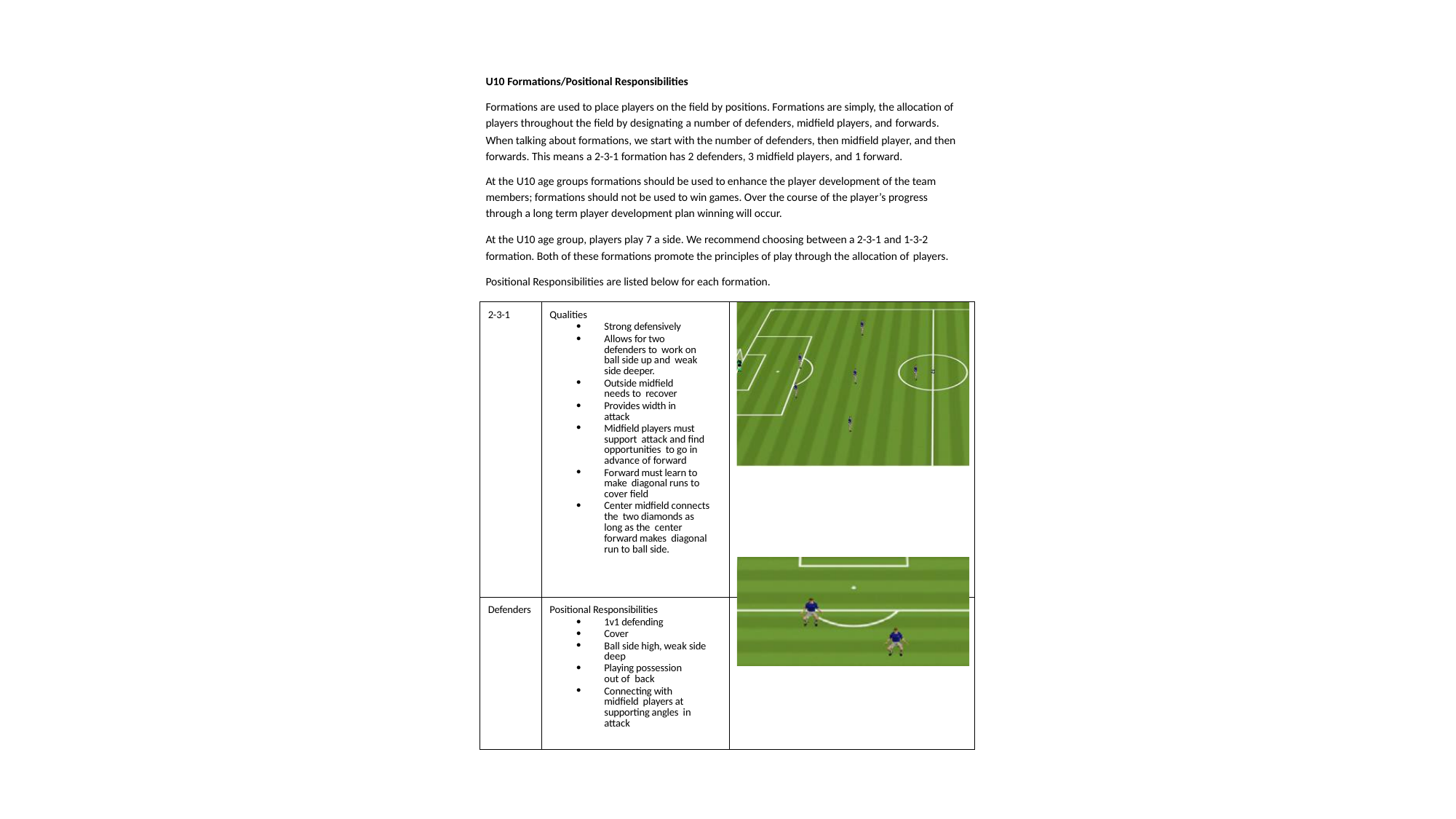

U10 Formations/Positional Responsibilities
Formations are used to place players on the field by positions. Formations are simply, the allocation of  players throughout the field by designating a number of defenders, midfield players, and forwards.
When talking about formations, we start with the number of defenders, then midfield player, and then  forwards. This means a 2-3-1 formation has 2 defenders, 3 midfield players, and 1 forward.
At the U10 age groups formations should be used to enhance the player development of the team  members; formations should not be used to win games. Over the course of the player’s progress  through a long term player development plan winning will occur.
At the U10 age group, players play 7 a side. We recommend choosing between a 2-3-1 and 1-3-2  formation. Both of these formations promote the principles of play through the allocation of players.

Positional Responsibilities are listed below for each formation.
| 2-3-1 | Qualities Strong defensively Allows for two defenders to work on ball side up and weak side deeper. Outside midfield needs to recover Provides width in attack Midfield players must support attack and find opportunities to go in advance of forward Forward must learn to make diagonal runs to cover field Center midfield connects the two diamonds as long as the center forward makes diagonal run to ball side. |  |
| --- | --- | --- |
| Defenders | Positional Responsibilities 1v1 defending Cover Ball side high, weak side deep Playing possession out of back Connecting with midfield players at supporting angles in attack |  |